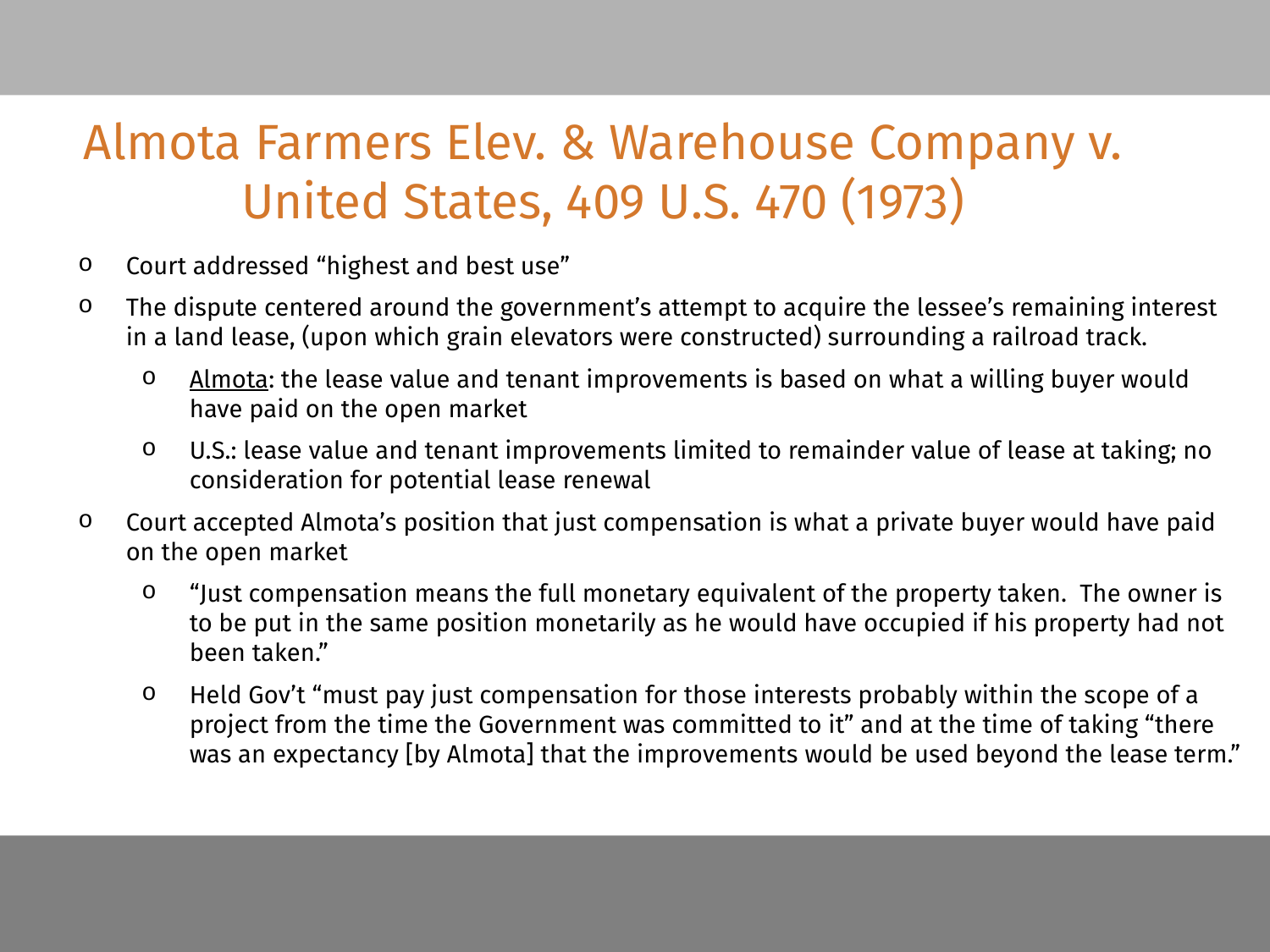

Almota Farmers Elev. & Warehouse Company v. United States, 409 U.S. 470 (1973)
Court addressed “highest and best use”
The dispute centered around the government’s attempt to acquire the lessee’s remaining interest in a land lease, (upon which grain elevators were constructed) surrounding a railroad track.
Almota: the lease value and tenant improvements is based on what a willing buyer would have paid on the open market
U.S.: lease value and tenant improvements limited to remainder value of lease at taking; no consideration for potential lease renewal
Court accepted Almota’s position that just compensation is what a private buyer would have paid on the open market
“Just compensation means the full monetary equivalent of the property taken.  The owner is to be put in the same position monetarily as he would have occupied if his property had not been taken.”
Held Gov’t “must pay just compensation for those interests probably within the scope of a project from the time the Government was committed to it” and at the time of taking “there was an expectancy [by Almota] that the improvements would be used beyond the lease term.”